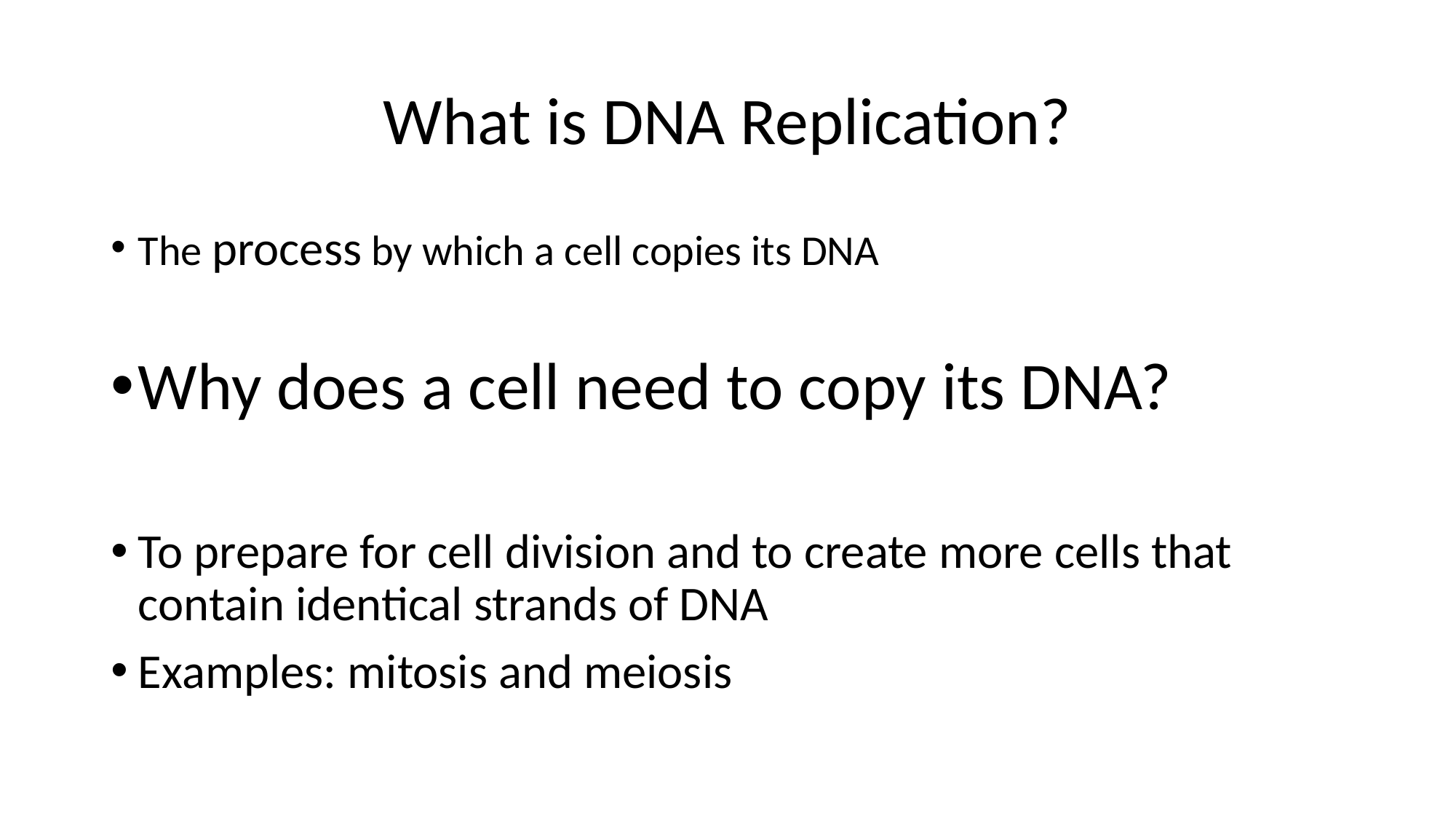

# What is DNA Replication?
The process by which a cell copies its DNA

Why does a cell need to copy its DNA?

To prepare for cell division and to create more cells that contain identical strands of DNA
Examples: mitosis and meiosis